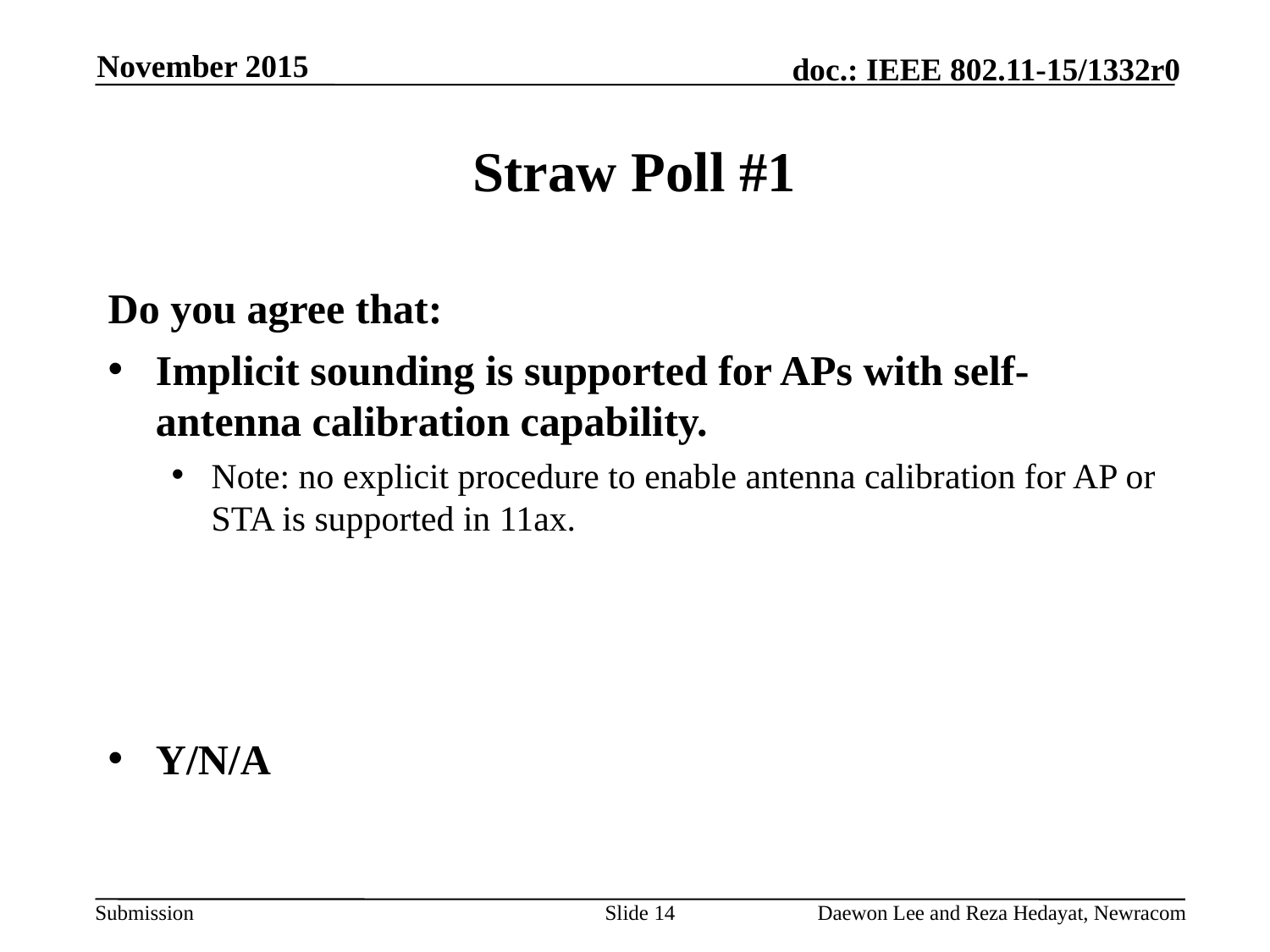

November 2015
# Straw Poll #1
Do you agree that:
Implicit sounding is supported for APs with self-antenna calibration capability.
Note: no explicit procedure to enable antenna calibration for AP or STA is supported in 11ax.

Y/N/A

Slide 14
Daewon Lee and Reza Hedayat, Newracom